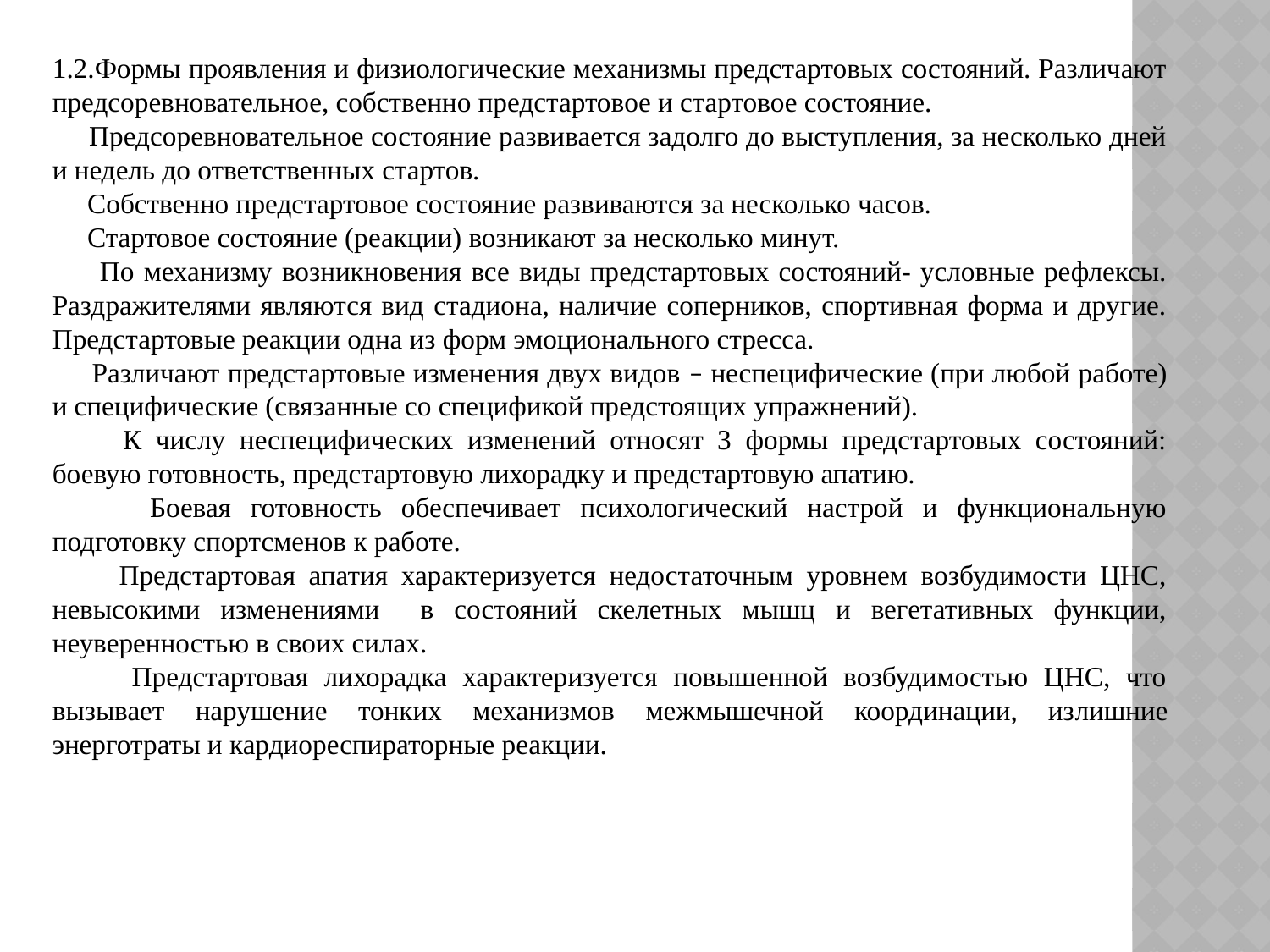

1.2.Формы проявления и физиологические механизмы предстартовых состояний. Различают предсоревновательное, собственно предстартовое и стартовое состояние.
     Предсоревновательное состояние развивается задолго до выступления, за несколько дней и недель до ответственных стартов.
     Собственно предстартовое состояние развиваются за несколько часов.
     Стартовое состояние (реакции) возникают за несколько минут.
     По механизму возникновения все виды предстартовых состояний- условные рефлексы. Раздражителями являются вид стадиона, наличие соперников, спортивная форма и другие. Предстартовые реакции одна из форм эмоционального стресса.
     Различают предстартовые изменения двух видов – неспецифические (при любой работе) и специфические (связанные со спецификой предстоящих упражнений).
     К числу неспецифических изменений относят 3 формы предстартовых состояний: боевую готовность, предстартовую лихорадку и предстартовую апатию.
     Боевая готовность обеспечивает психологический настрой и функциональную подготовку спортсменов к работе.
     Предстартовая апатия характеризуется недостаточным уровнем возбудимости ЦНС, невысокими изменениями  в состояний скелетных мышц и вегетативных функции, неуверенностью в своих силах.
     Предстартовая лихорадка характеризуется повышенной возбудимостью ЦНС, что вызывает нарушение тонких механизмов межмышечной координации, излишние энерготраты и кардиореспираторные реакции.